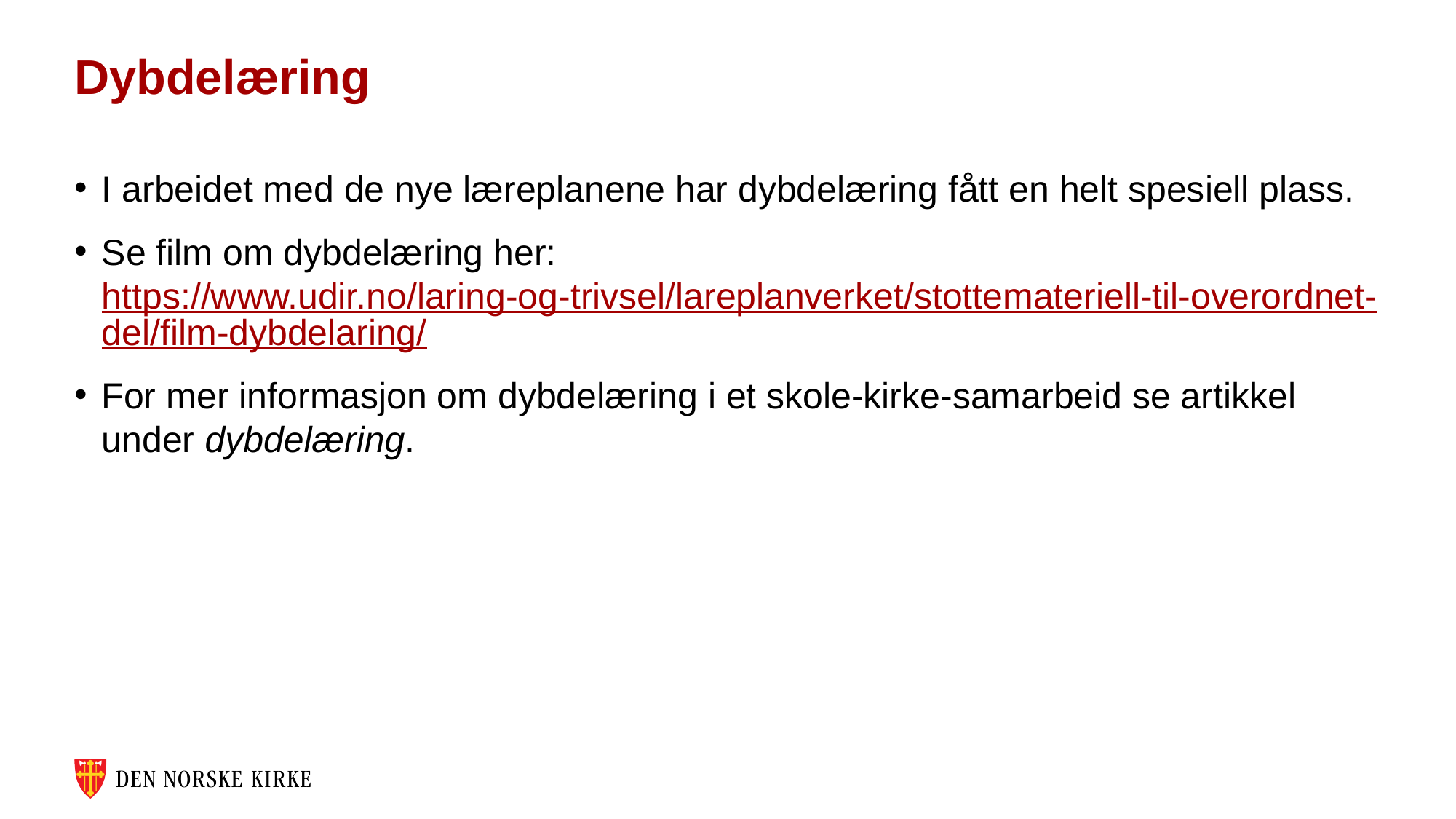

# Dybdelæring
I arbeidet med de nye læreplanene har dybdelæring fått en helt spesiell plass.
Se film om dybdelæring her: https://www.udir.no/laring-og-trivsel/lareplanverket/stottemateriell-til-overordnet-del/film-dybdelaring/
For mer informasjon om dybdelæring i et skole-kirke-samarbeid se artikkel under dybdelæring.